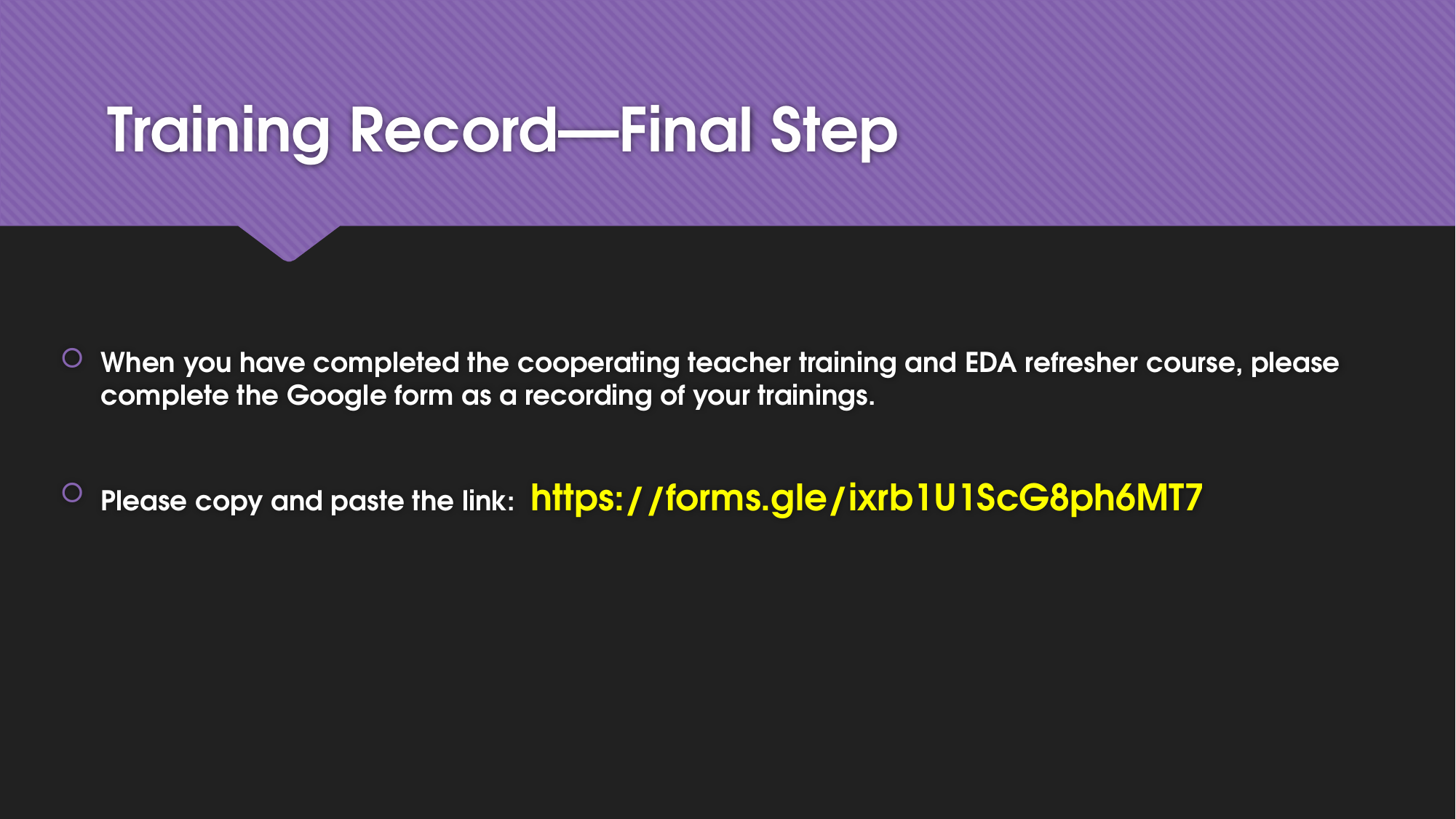

# Training Record—Final Step
When you have completed the cooperating teacher training and EDA refresher course, please complete the Google form as a recording of your trainings.

Please copy and paste the link:  https://forms.gle/ixrb1U1ScG8ph6MT7